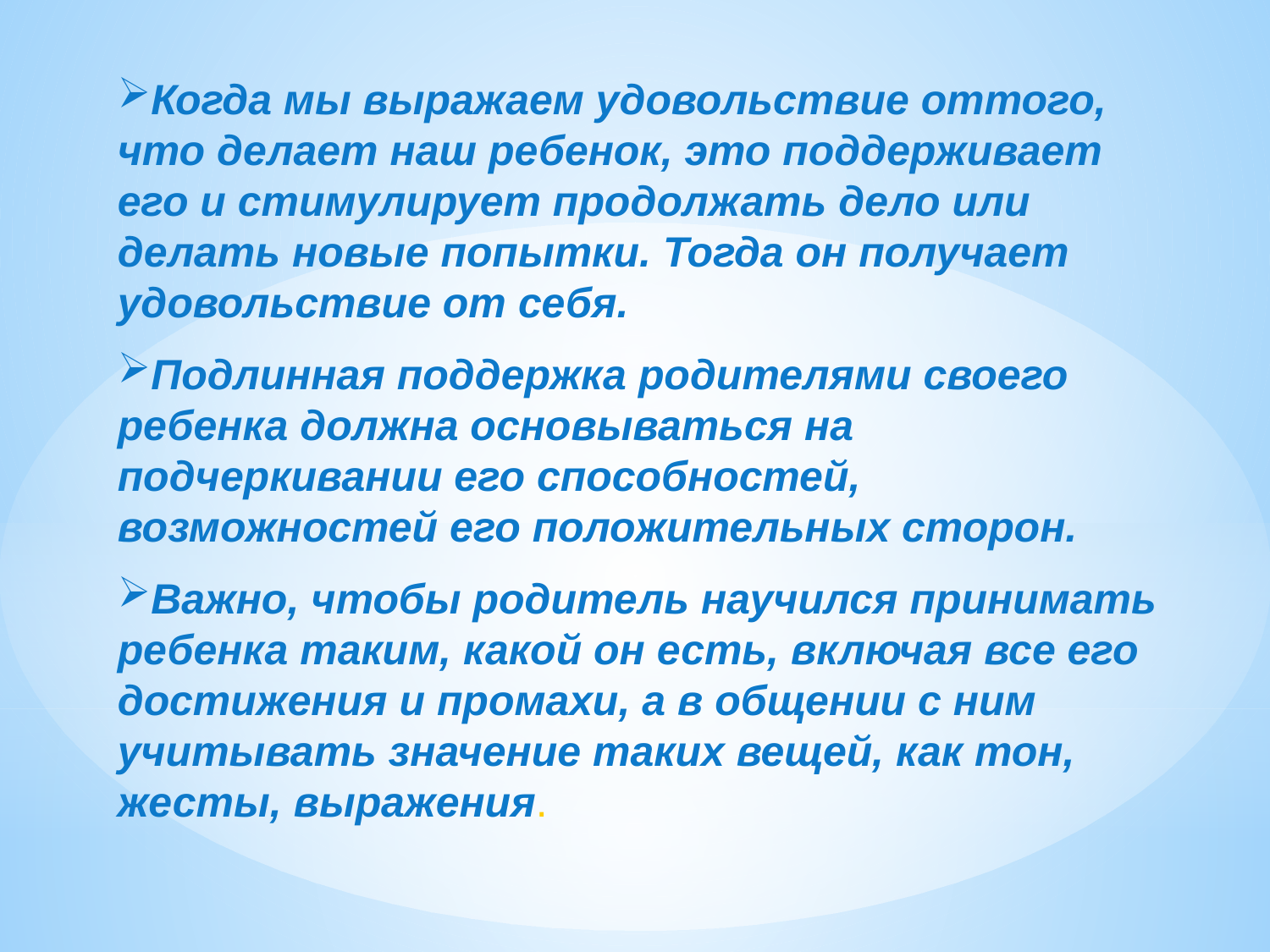

Когда мы выражаем удовольствие оттого, что делает наш ребенок, это поддерживает его и стимулирует продолжать дело или делать новые попытки. Тогда он получает удовольствие от себя.
Подлинная поддержка родителями своего ребенка должна основываться на подчеркивании его способностей, возможностей его положительных сторон.
Важно, чтобы родитель научился принимать ребенка таким, какой он есть, включая все его достижения и промахи, а в общении с ним учитывать значение таких вещей, как тон, жесты, выражения.